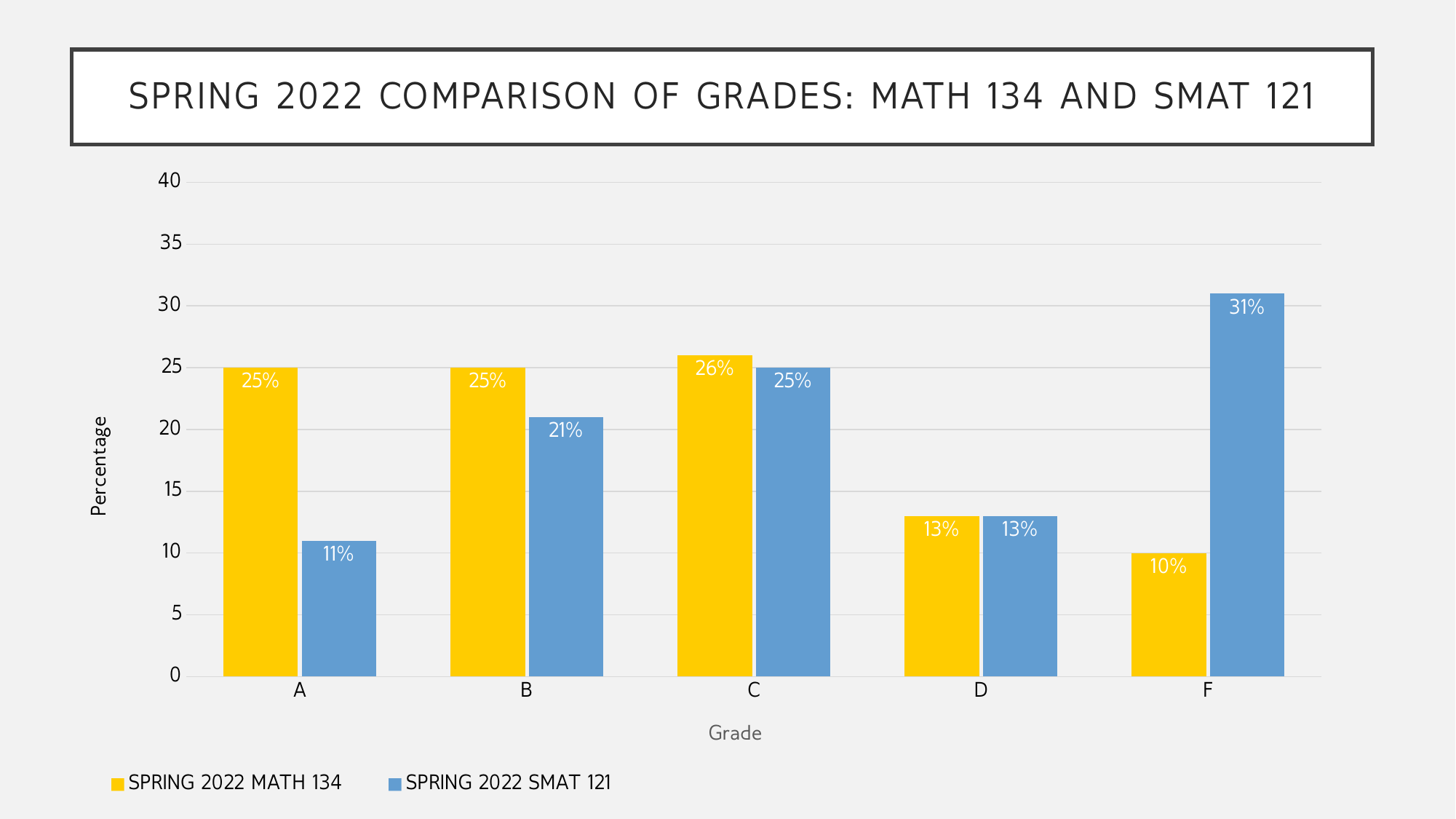

# Spring 2022 Comparison of Grades: Math 134 and sMat 121

### Chart

| Category | SPRING 2022 | SPRING 2022 |
|---|---|---|
| A | 25.0 | 11.0 |
| B | 25.0 | 21.0 |
| C | 26.0 | 25.0 |
| D | 13.0 | 13.0 |
| F | 10.0 | 31.0 |